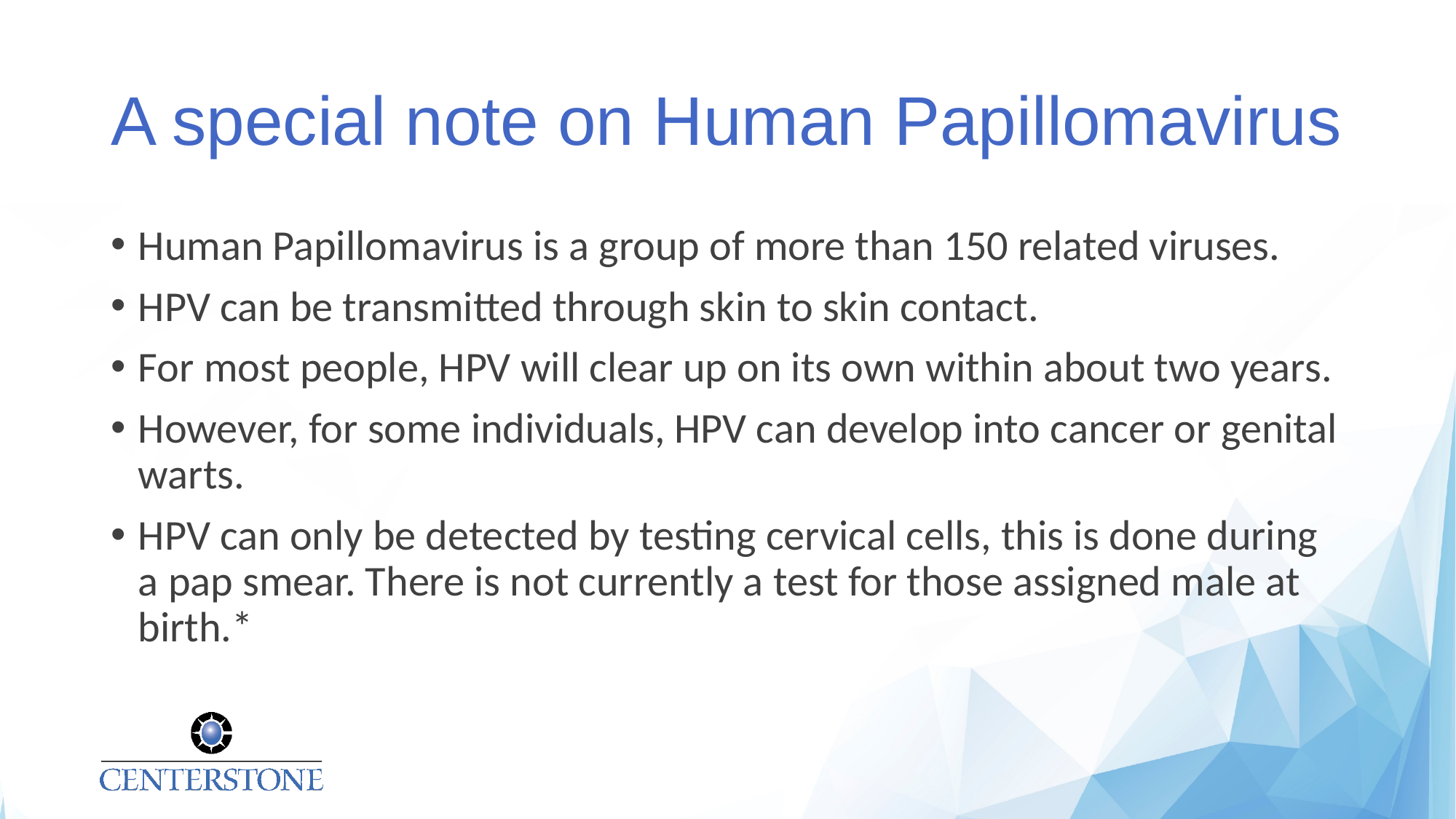

# A special note on Human Papillomavirus
Human Papillomavirus is a group of more than 150 related viruses.
HPV can be transmitted through skin to skin contact.
For most people, HPV will clear up on its own within about two years.
However, for some individuals, HPV can develop into cancer or genital warts.
HPV can only be detected by testing cervical cells, this is done during a pap smear. There is not currently a test for those assigned male at birth.*